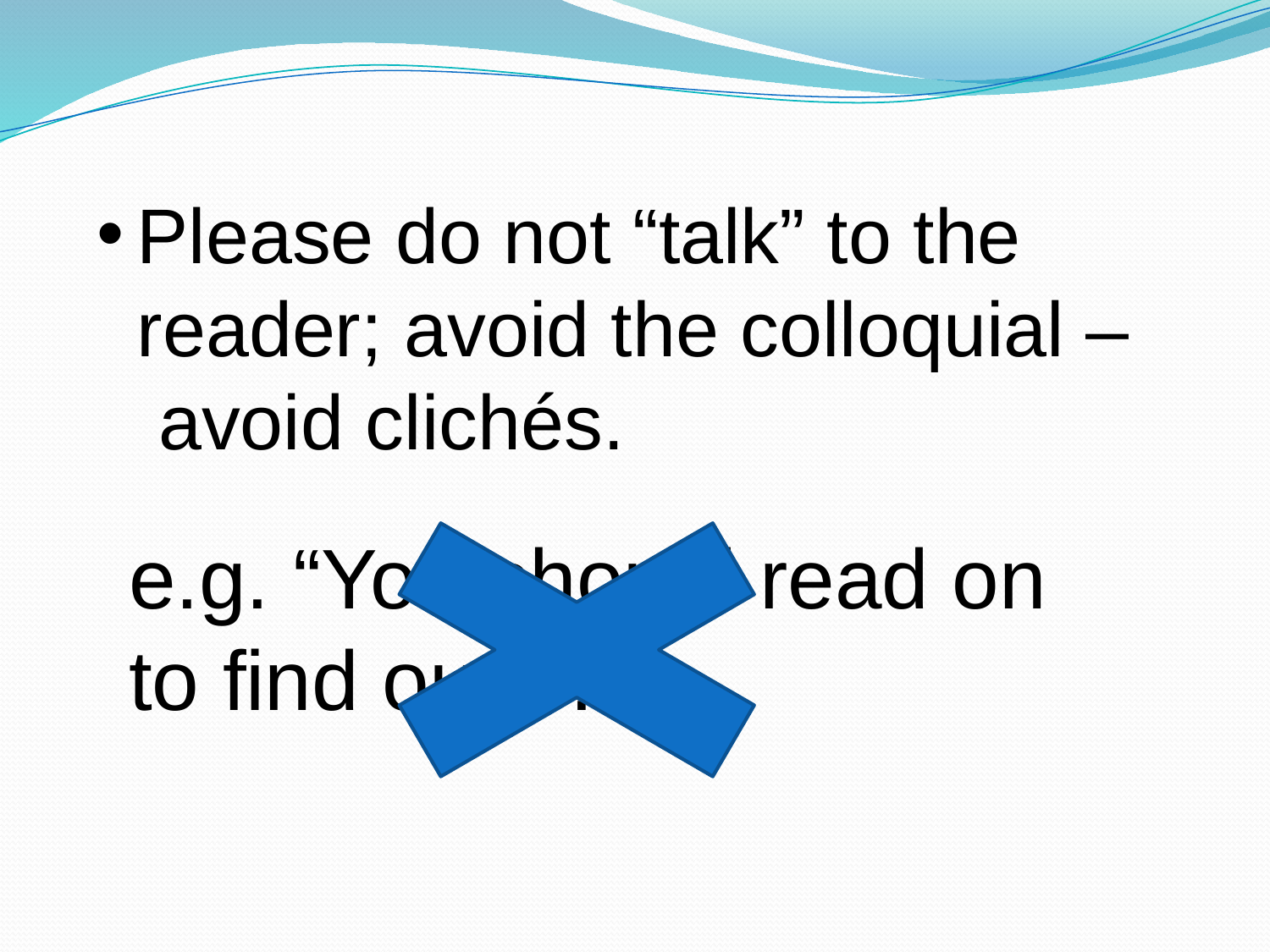

Please do not “talk” to the reader; avoid the colloquial –  avoid clichés.

e.g. “You should read on to find out . . .”